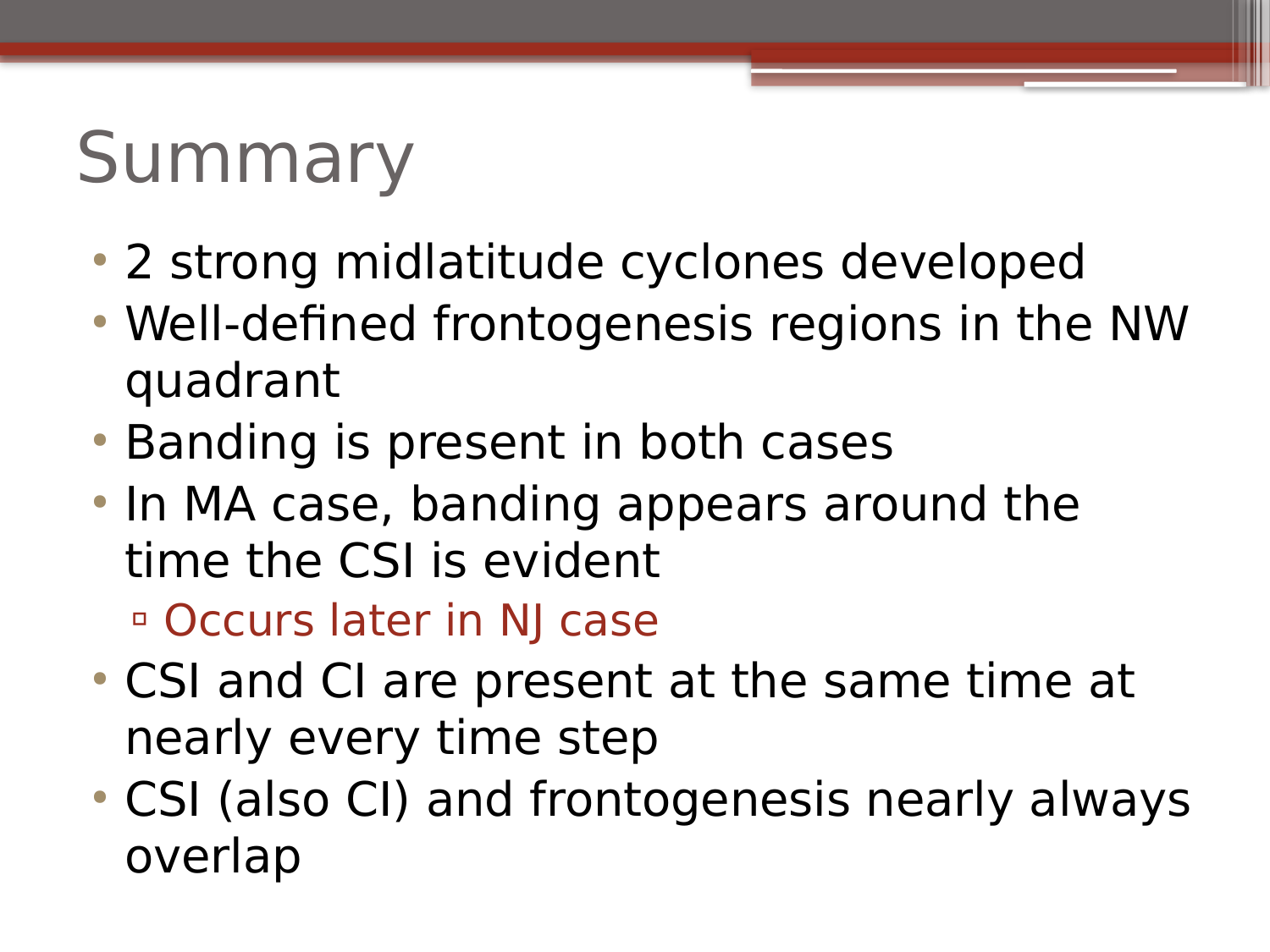

# Summary
2 strong midlatitude cyclones developed
Well-defined frontogenesis regions in the NW quadrant
Banding is present in both cases
In MA case, banding appears around the time the CSI is evident
Occurs later in NJ case
CSI and CI are present at the same time at nearly every time step
CSI (also CI) and frontogenesis nearly always overlap